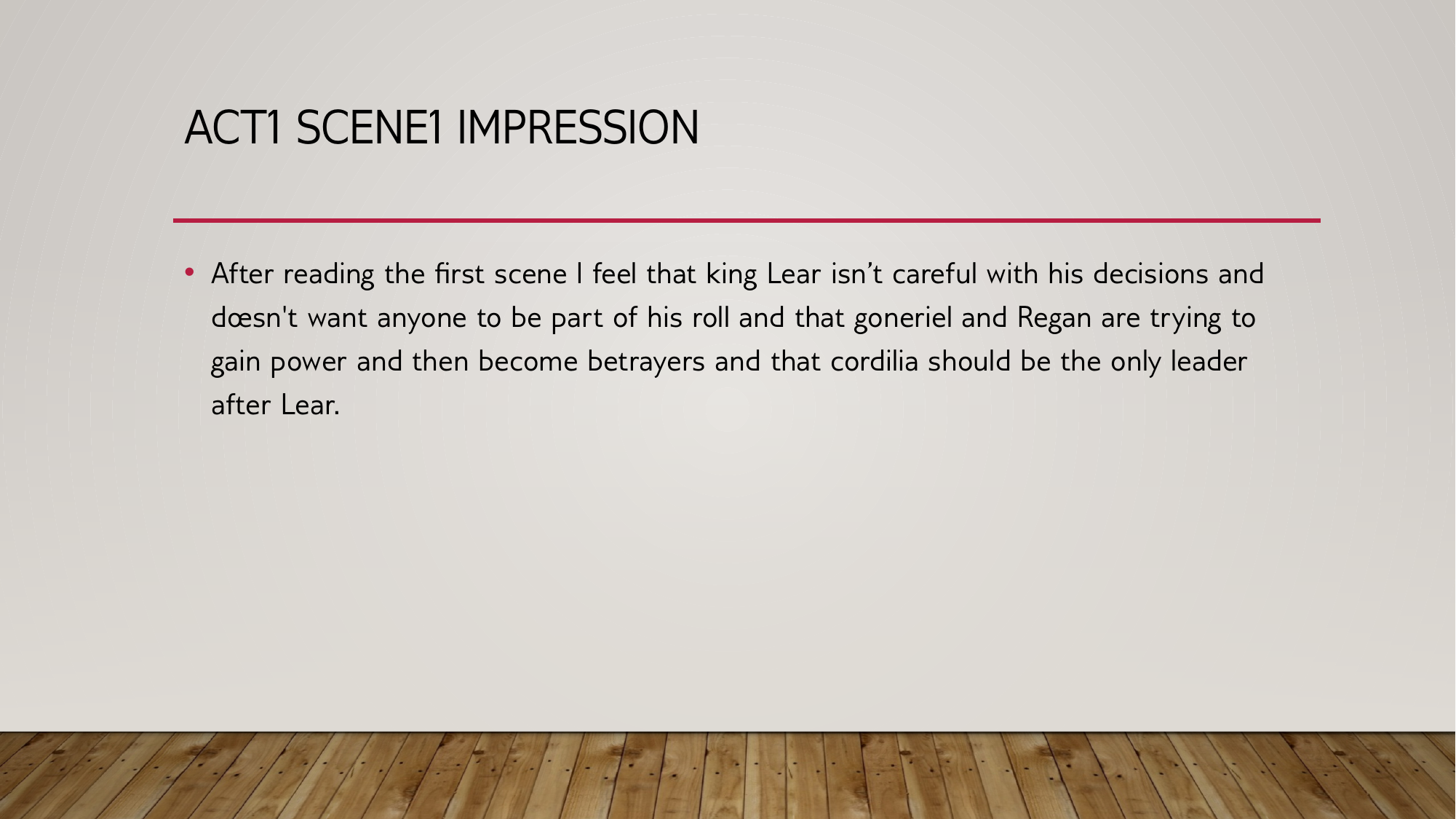

# Act1 scene1 impression
After reading the first scene I feel that king Lear isn’t careful with his decisions and doesn't want anyone to be part of his roll and that goneriel and Regan are trying to gain power and then become betrayers and that cordilia should be the only leader after Lear.